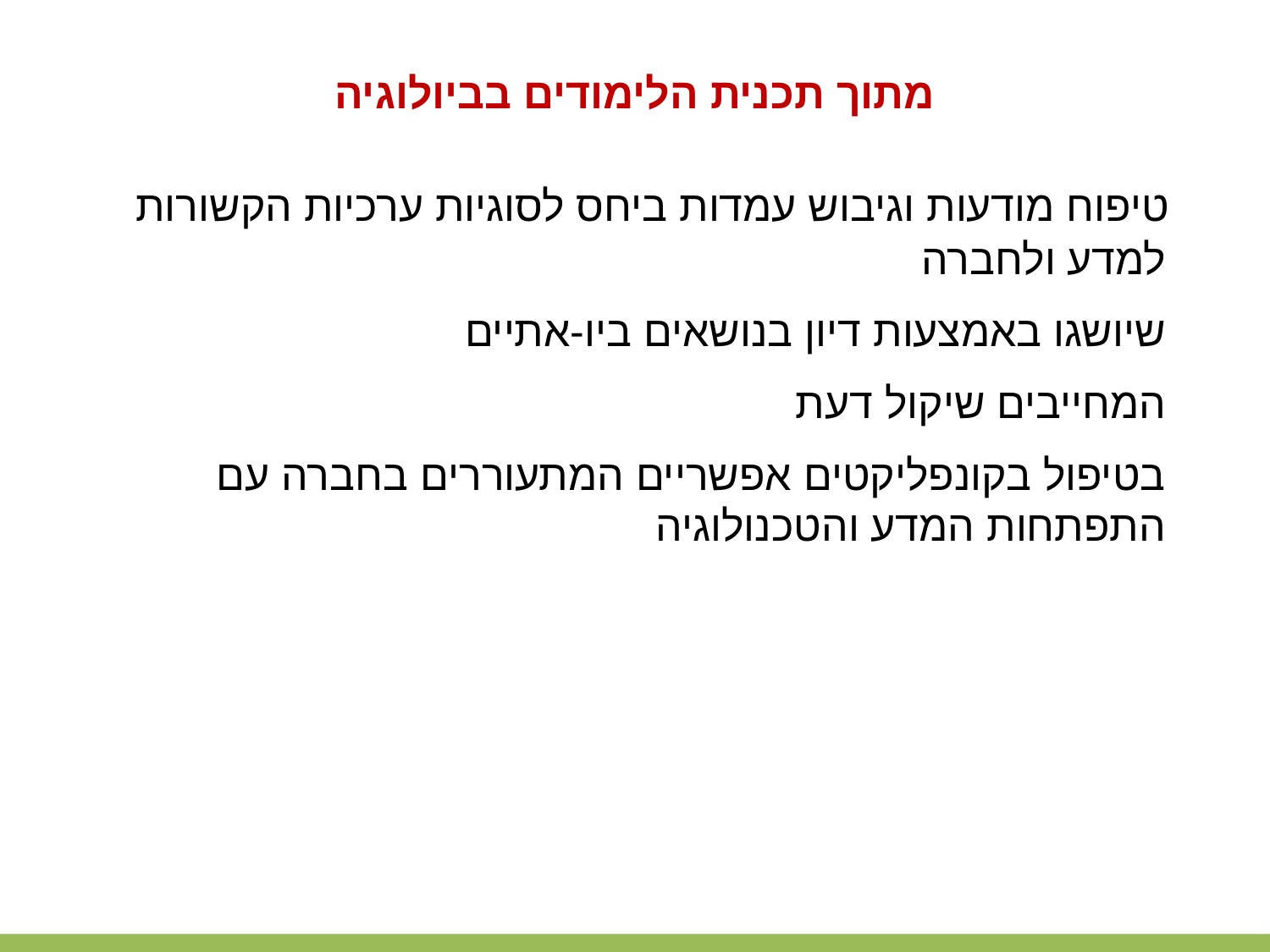

# מתוך תכנית הלימודים בביולוגיה
   טיפוח מודעות וגיבוש עמדות ביחס לסוגיות ערכיות הקשורות למדע ולחברה
    שיושגו באמצעות דיון בנושאים ביו-אתיים
    המחייבים שיקול דעת
    בטיפול בקונפליקטים אפשריים המתעוררים בחברה עם התפתחות המדע והטכנולוגיה